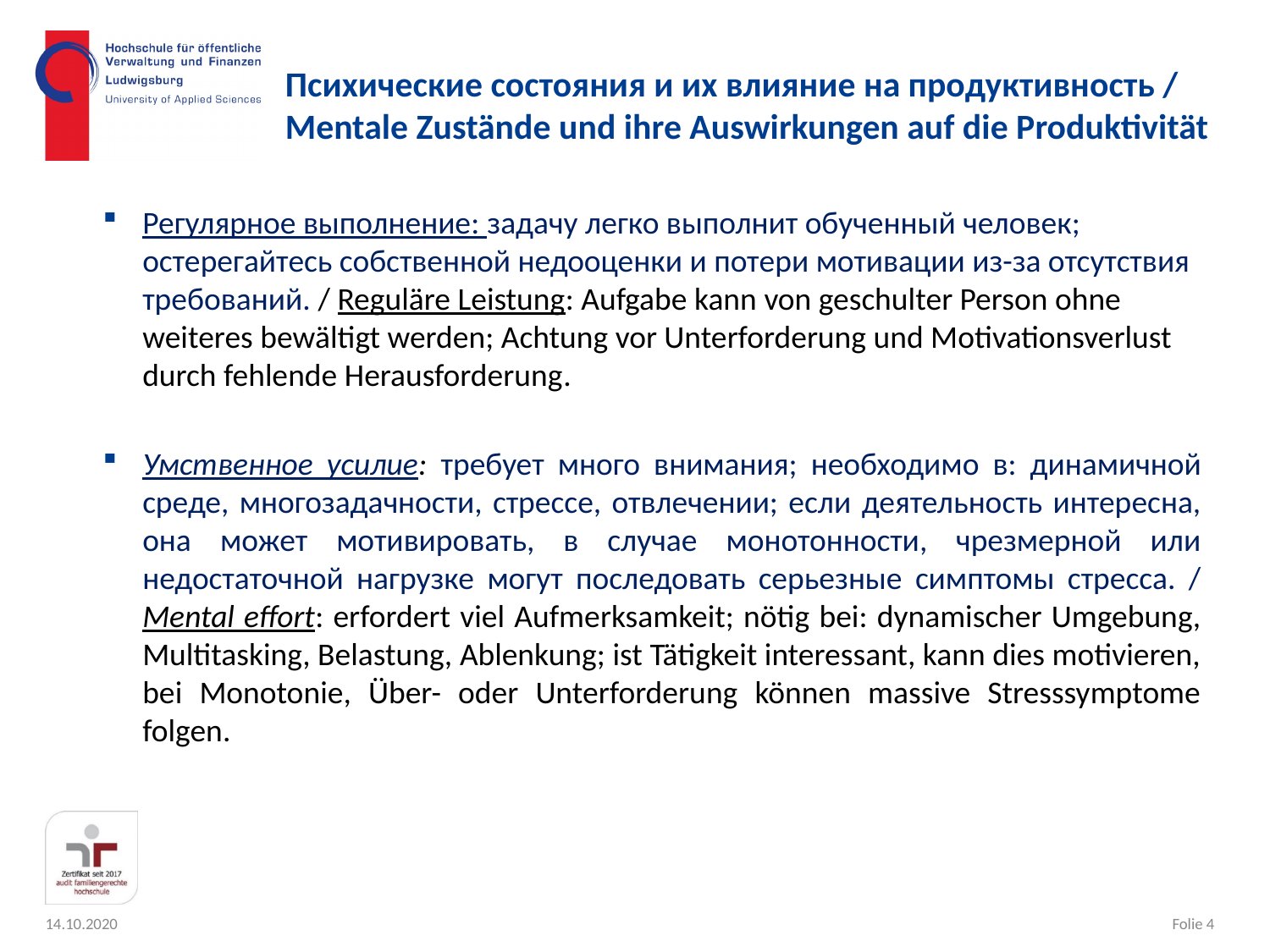

# Психические состояния и их влияние на продуктивность / Mentale Zustände und ihre Auswirkungen auf die Produktivität
Регулярное выполнение: задачу легко выполнит обученный человек; остерегайтесь собственной недооценки и потери мотивации из-за отсутствия требований. / Reguläre Leistung: Aufgabe kann von geschulter Person ohne weiteres bewältigt werden; Achtung vor Unterforderung und Motivationsverlust durch fehlende Herausforderung.

Умственное усилие: требует много внимания; необходимо в: динамичной среде, многозадачности, стрессе, отвлечении; если деятельность интересна, она может мотивировать, в случае монотонности, чрезмерной или недостаточной нагрузке могут последовать серьезные симптомы стресса. / Mental effort: erfordert viel Aufmerksamkeit; nötig bei: dynamischer Umgebung, Multitasking, Belastung, Ablenkung; ist Tätigkeit interessant, kann dies motivieren, bei Monotonie, Über- oder Unterforderung können massive Stresssymptome folgen.
Folie 4
14.10.2020